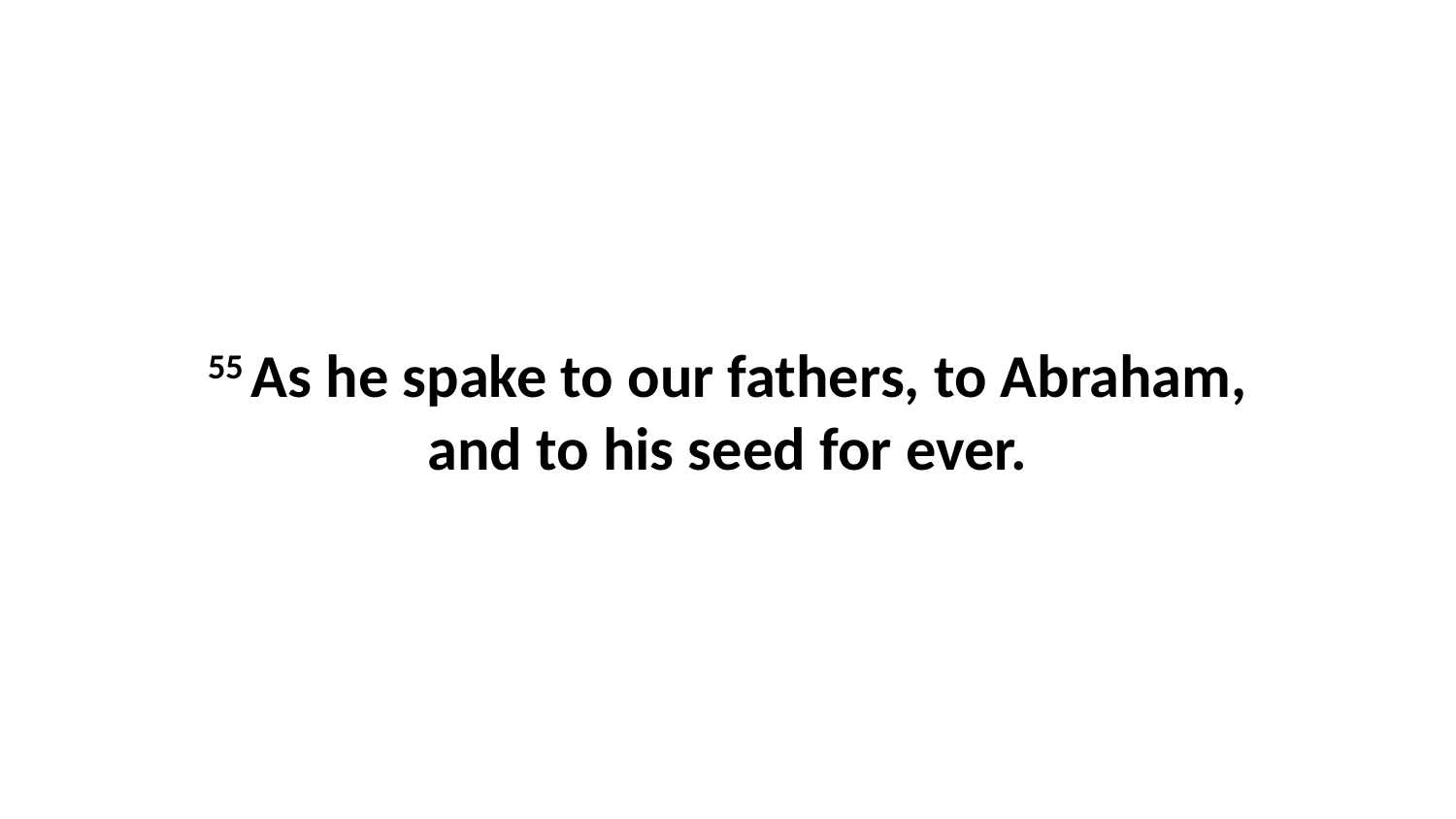

55 As he spake to our fathers, to Abraham, and to his seed for ever.